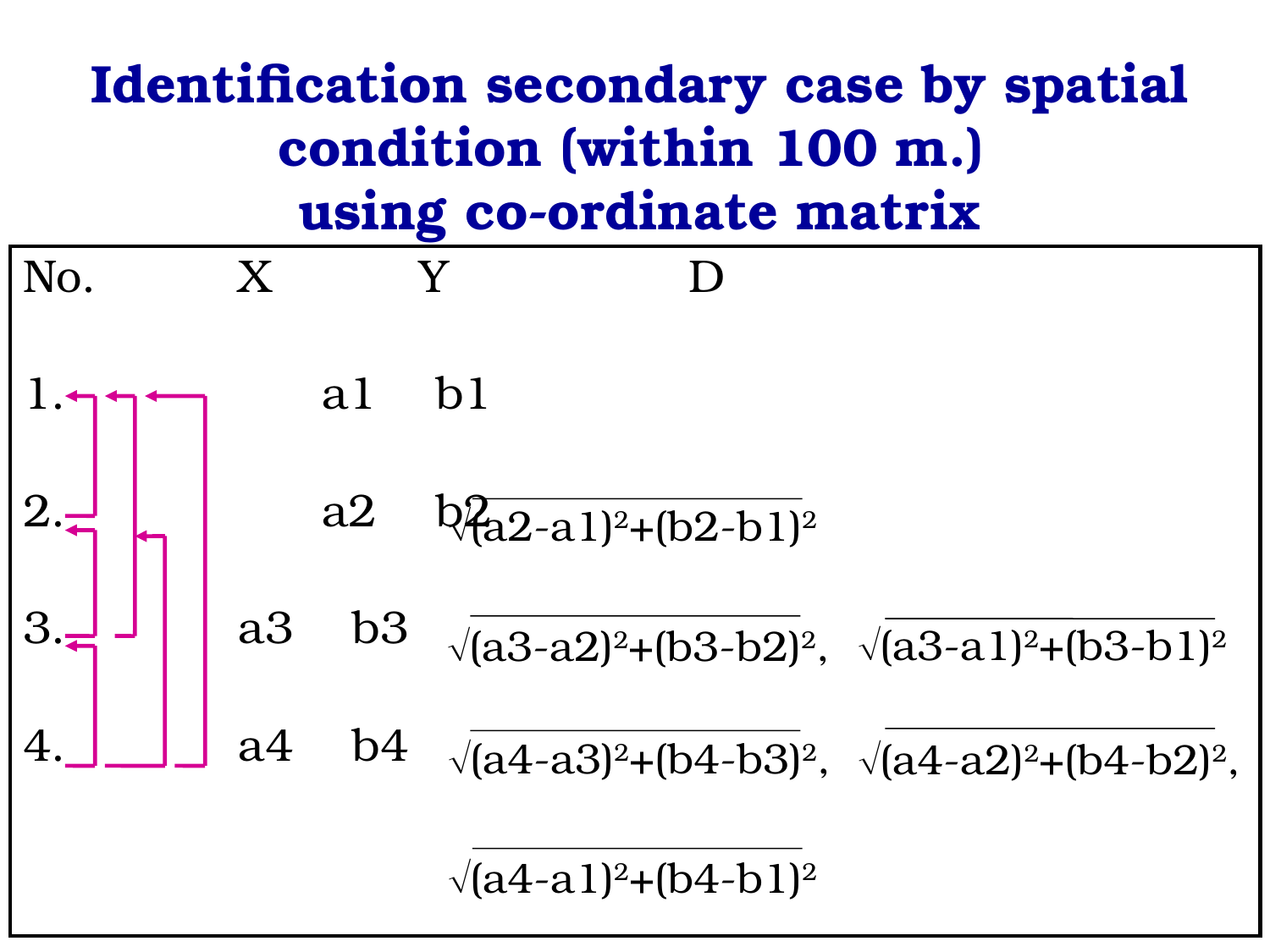

Identification secondary case by spatial condition (within 100 m.)
using co-ordinate matrix
No.	         X	    Y		     D

1.		      a1    b1

2.		      a2    b2

3.	         a3    b3

4.	         a4    b4

√(a2-a1)2+(b2-b1)2

√(a3-a2)2+(b3-b2)2,

√(a3-a1)2+(b3-b1)2

√(a4-a3)2+(b4-b3)2,
√(a4-a2)2+(b4-b2)2,

√(a4-a1)2+(b4-b1)2